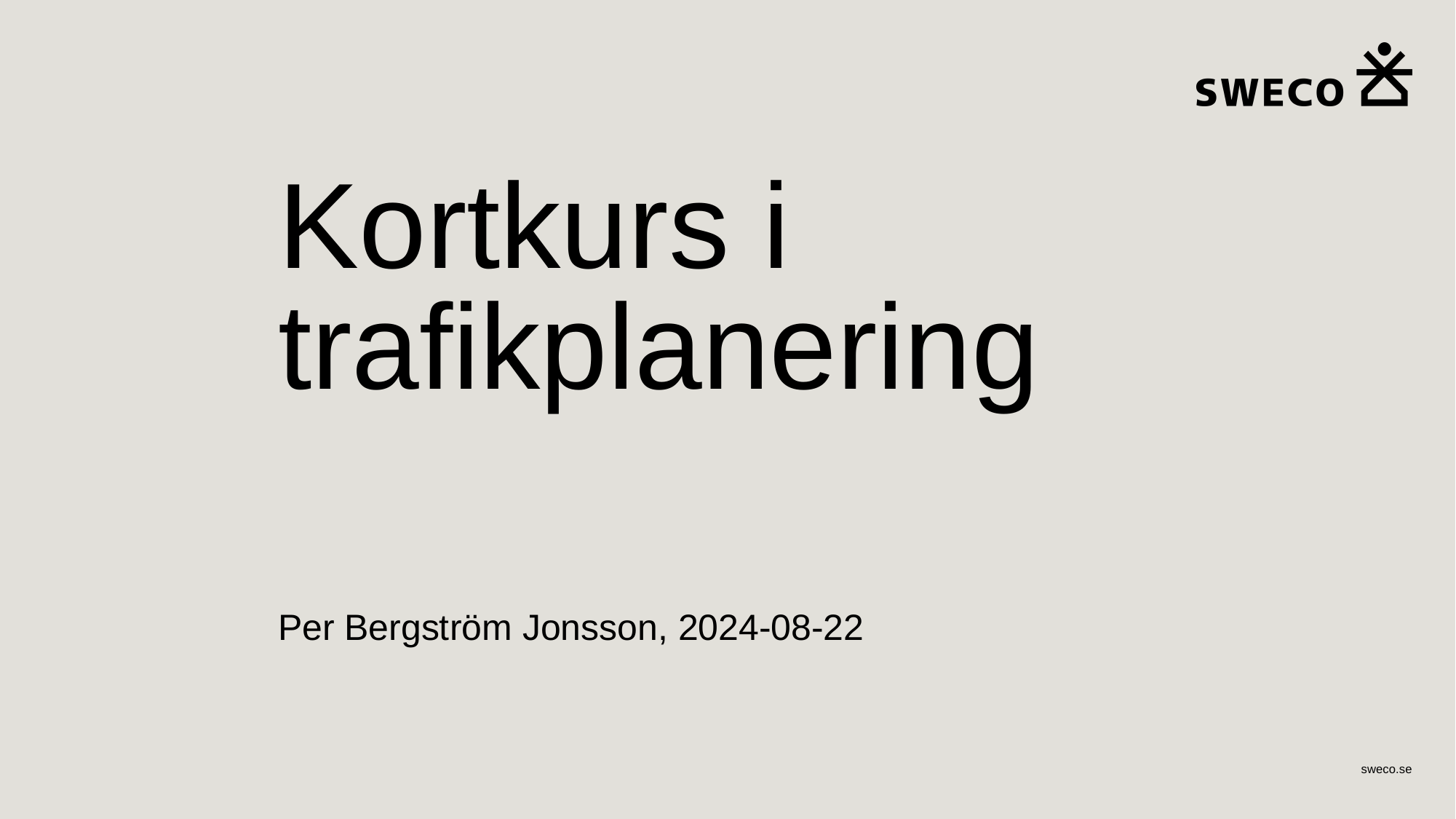

# Kortkurs i trafikplanering
Per Bergström Jonsson, 2024-08-22
1